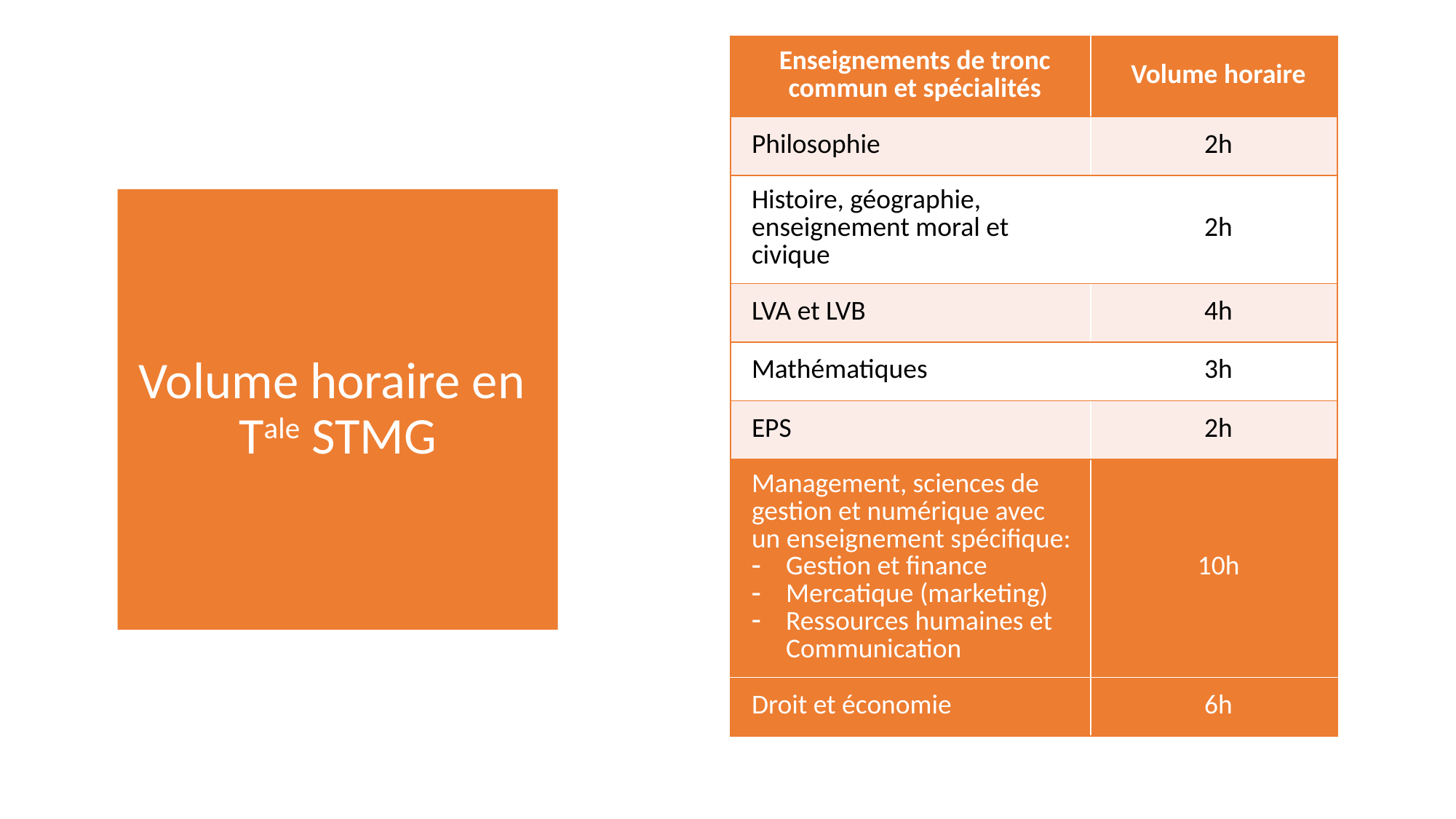

| Enseignements de tronc commun et spécialités | Volume horaire |
| --- | --- |
| Philosophie | 2h |
| Histoire, géographie, enseignement moral et civique | 2h |
| LVA et LVB | 4h |
| Mathématiques | 3h |
| EPS | 2h |
| Management, sciences de gestion et numérique avec un enseignement spécifique: Gestion et finance Mercatique (marketing) Ressources humaines et Communication | 10h |
| Droit et économie | 6h |
# Volume horaire en Tale STMG